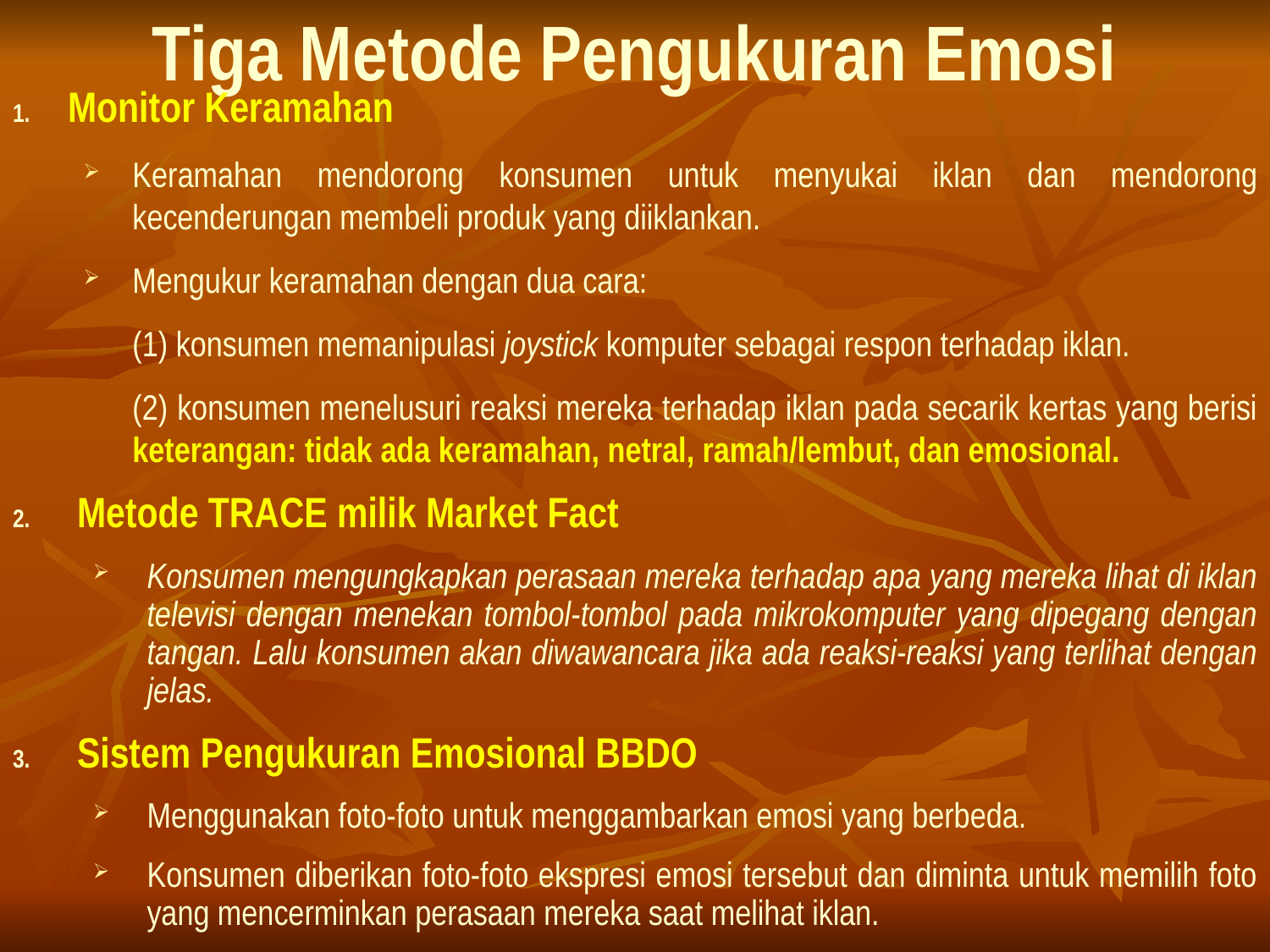

# Tiga Metode Pengukuran Emosi
Monitor Keramahan
Keramahan mendorong konsumen untuk menyukai iklan dan mendorong kecenderungan membeli produk yang diiklankan.
Mengukur keramahan dengan dua cara:
	(1) konsumen memanipulasi joystick komputer sebagai respon terhadap iklan.
	(2) konsumen menelusuri reaksi mereka terhadap iklan pada secarik kertas yang berisi keterangan: tidak ada keramahan, netral, ramah/lembut, dan emosional.
Metode TRACE milik Market Fact
Konsumen mengungkapkan perasaan mereka terhadap apa yang mereka lihat di iklan televisi dengan menekan tombol-tombol pada mikrokomputer yang dipegang dengan tangan. Lalu konsumen akan diwawancara jika ada reaksi-reaksi yang terlihat dengan jelas.
Sistem Pengukuran Emosional BBDO
Menggunakan foto-foto untuk menggambarkan emosi yang berbeda.
Konsumen diberikan foto-foto ekspresi emosi tersebut dan diminta untuk memilih foto yang mencerminkan perasaan mereka saat melihat iklan.